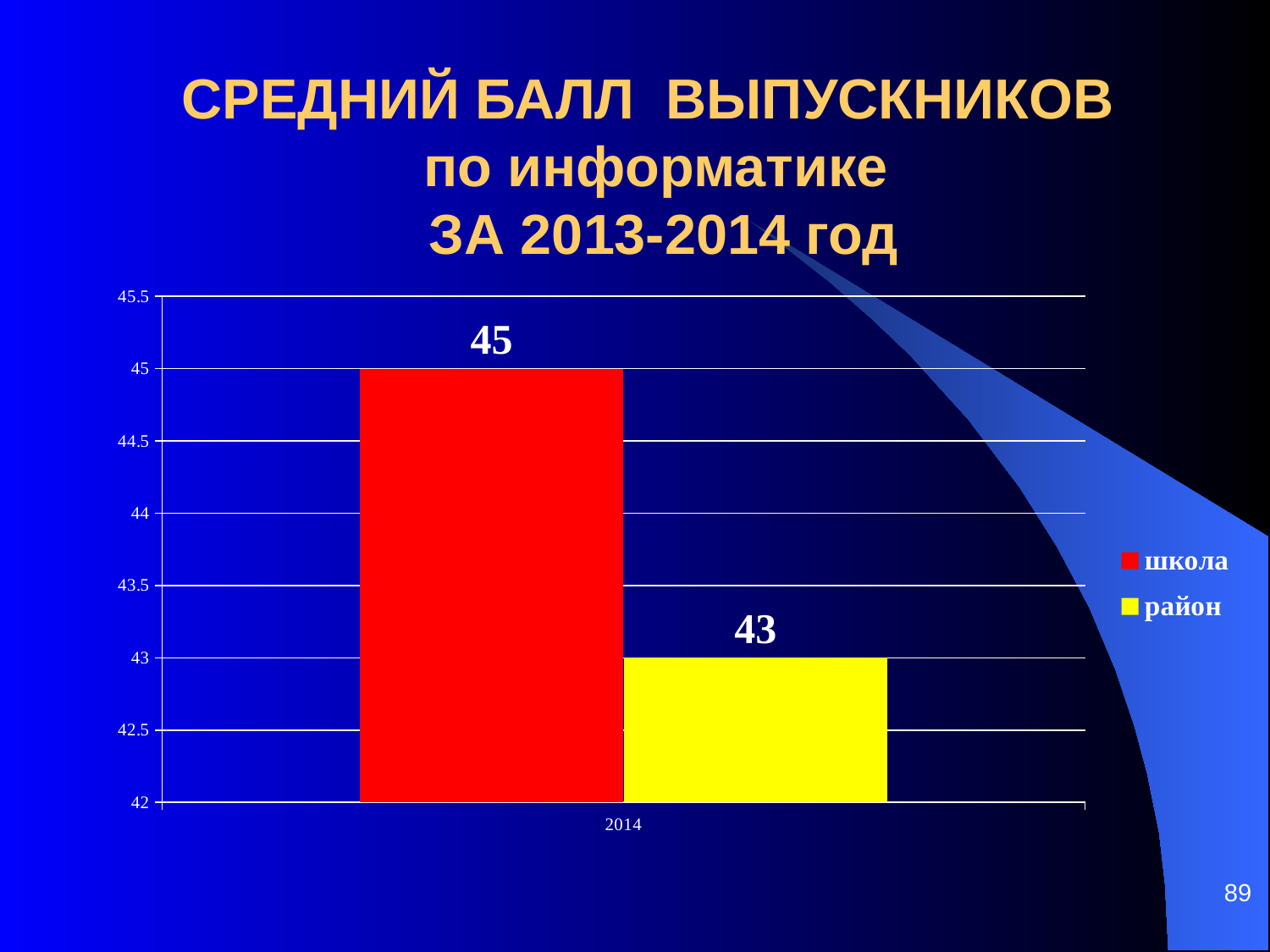

# СРЕДНИЙ БАЛЛ  ВЫПУСКНИКОВ по информатике ЗА 2013-2014 год

### Chart

| Category | школа | район |
|---|---|---|
| 2014 | 45.0 | 43.0 |
89